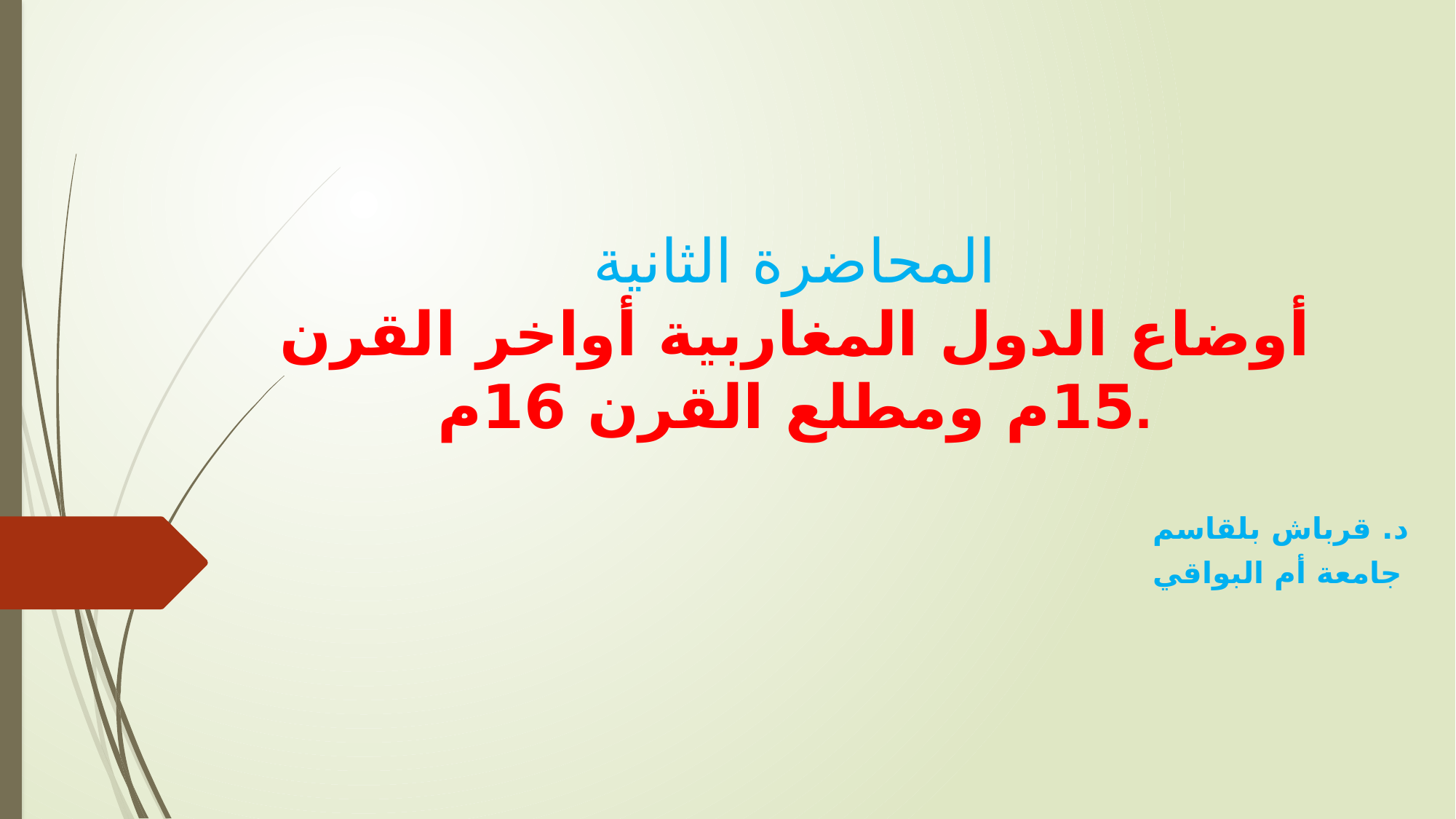

# المحاضرة الثانية أوضاع الدول المغاربية أواخر القرن 15م ومطلع القرن 16م.
د. قرباش بلقاسم
جامعة أم البواقي